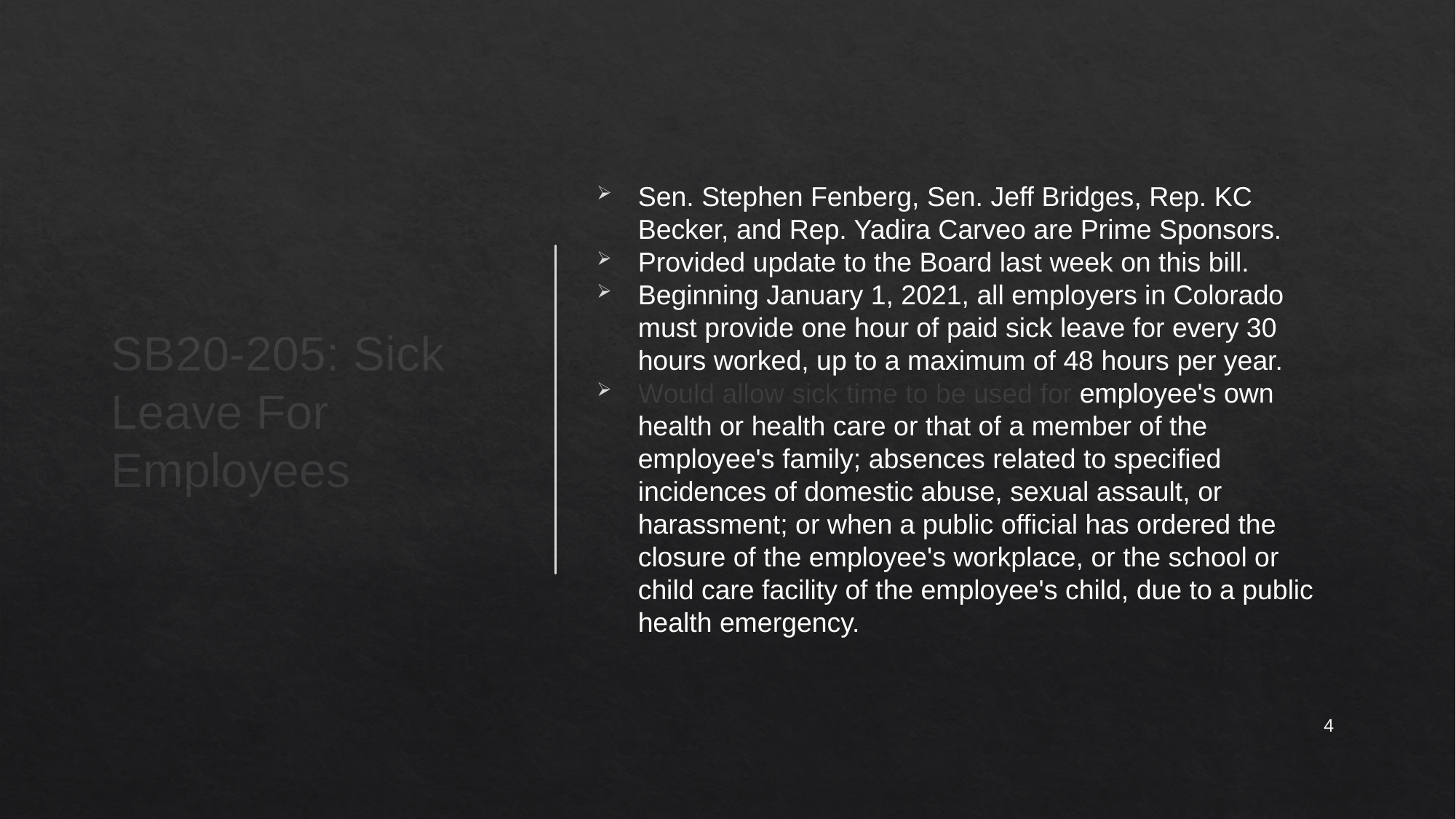

Sen. Stephen Fenberg, Sen. Jeff Bridges, Rep. KC Becker, and Rep. Yadira Carveo are Prime Sponsors.
Provided update to the Board last week on this bill.
Beginning January 1, 2021, all employers in Colorado must provide one hour of paid sick leave for every 30 hours worked, up to a maximum of 48 hours per year.
Would allow sick time to be used for employee's own health or health care or that of a member of the employee's family; absences related to specified incidences of domestic abuse, sexual assault, or harassment; or when a public official has ordered the closure of the employee's workplace, or the school or child care facility of the employee's child, due to a public health emergency.

SB20-205: Sick Leave For Employees
4